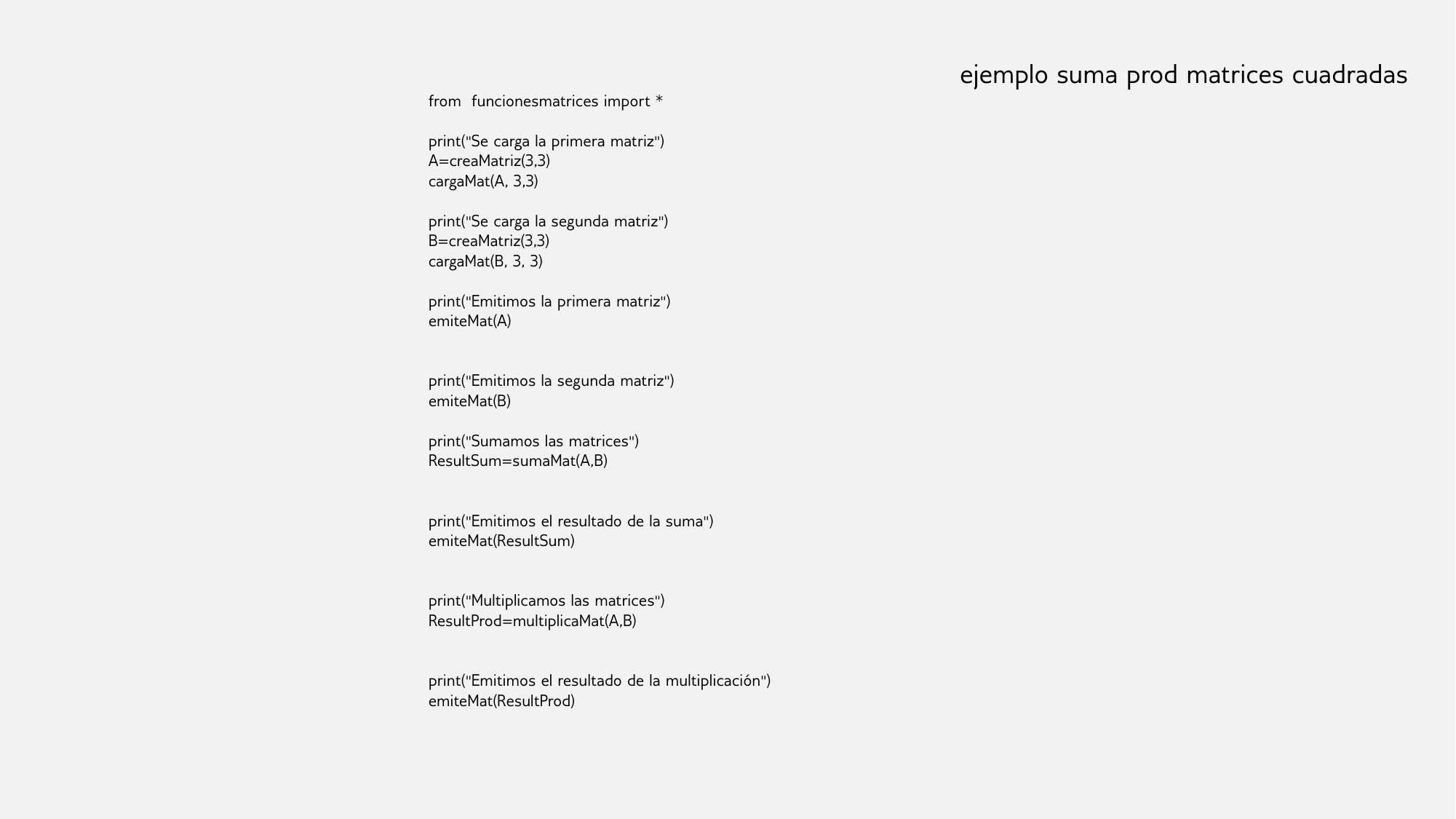

ejemplo suma prod matrices cuadradas
from  funcionesmatrices import *

print("Se carga la primera matriz")
A=creaMatriz(3,3)
cargaMat(A, 3,3)

print("Se carga la segunda matriz")
B=creaMatriz(3,3)
cargaMat(B, 3, 3)

print("Emitimos la primera matriz")
emiteMat(A)

print("Emitimos la segunda matriz")
emiteMat(B)

print("Sumamos las matrices")
ResultSum=sumaMat(A,B)

print("Emitimos el resultado de la suma")
emiteMat(ResultSum)

print("Multiplicamos las matrices")
ResultProd=multiplicaMat(A,B)

print("Emitimos el resultado de la multiplicación")
emiteMat(ResultProd)